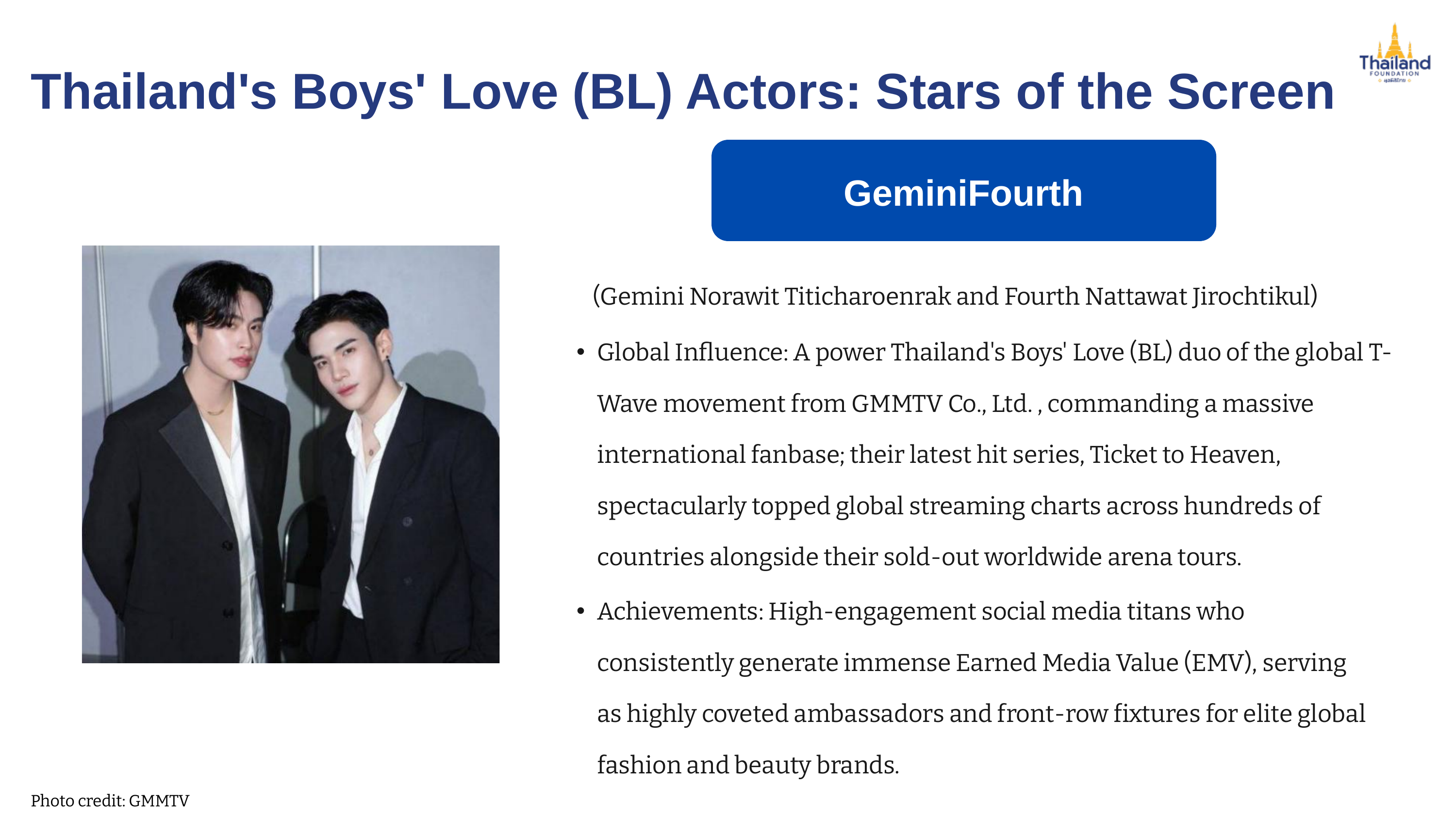

Thailand's Boys' Love (BL) Actors: Stars of the Screen

GeminiFourth

(Gemini Norawit Titicharoenrak and Fourth Nattawat Jirochtikul)
Global Influence: A power Thailand's Boys' Love (BL) duo of the global T-Wave movement from GMMTV Co., Ltd. , commanding a massive international fanbase; their latest hit series, Ticket to Heaven, spectacularly topped global streaming charts across hundreds of countries alongside their sold-out worldwide arena tours.
Achievements: High-engagement social media titans who consistently generate immense Earned Media Value (EMV), serving as highly coveted ambassadors and front-row fixtures for elite global fashion and beauty brands.
Photo credit: GMMTV